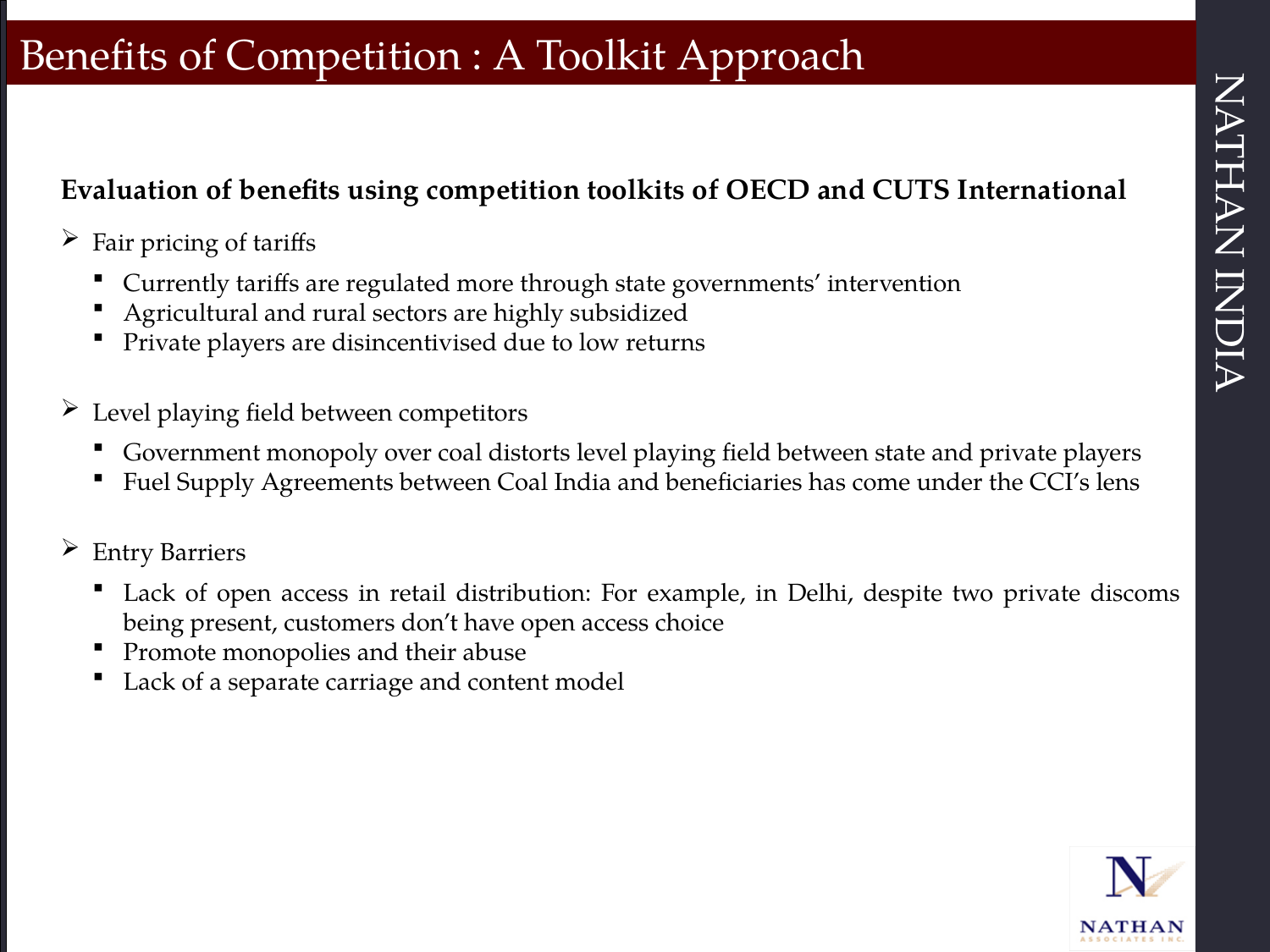

# Benefits of Competition : A Toolkit Approach

Evaluation of benefits using competition toolkits of OECD and CUTS International
Fair pricing of tariffs
Currently tariffs are regulated more through state governments’ intervention
Agricultural and rural sectors are highly subsidized
Private players are disincentivised due to low returns

Level playing field between competitors
Government monopoly over coal distorts level playing field between state and private players
Fuel Supply Agreements between Coal India and beneficiaries has come under the CCI’s lens

Entry Barriers
Lack of open access in retail distribution: For example, in Delhi, despite two private discoms being present, customers don’t have open access choice
Promote monopolies and their abuse
Lack of a separate carriage and content model